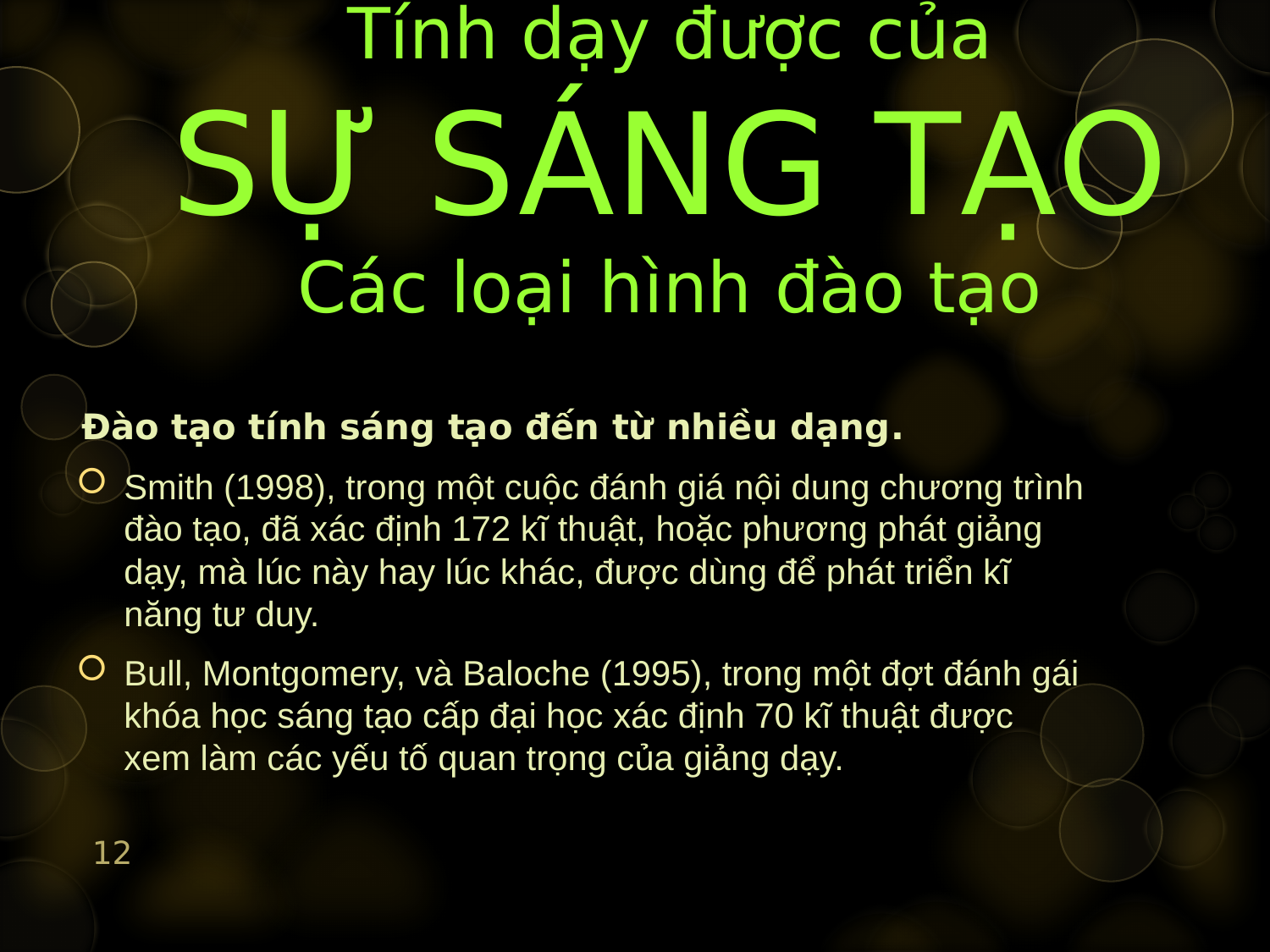

# Tính dạy được của SỰ SÁNG TẠO Các loại hình đào tạo
Đào tạo tính sáng tạo đến từ nhiều dạng.
Smith (1998), trong một cuộc đánh giá nội dung chương trình đào tạo, đã xác định 172 kĩ thuật, hoặc phương phát giảng dạy, mà lúc này hay lúc khác, được dùng để phát triển kĩ năng tư duy.
Bull, Montgomery, và Baloche (1995), trong một đợt đánh gái khóa học sáng tạo cấp đại học xác định 70 kĩ thuật được xem làm các yếu tố quan trọng của giảng dạy.
12